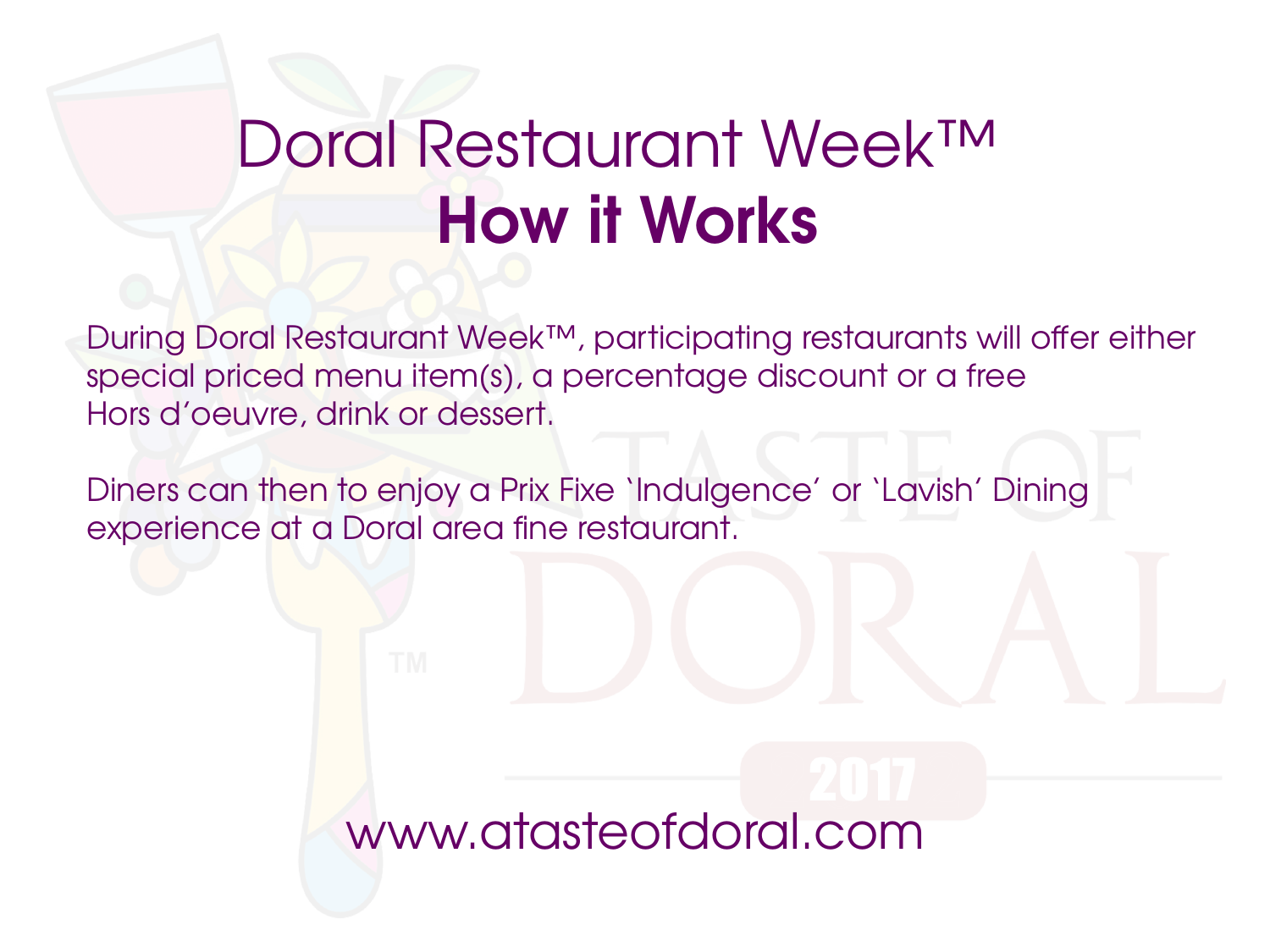

Doral Restaurant Week™
How it Works
During Doral Restaurant Week™, participating restaurants will offer either special priced menu item(s), a percentage discount or a free
Hors d’oeuvre, drink or dessert.

Diners can then to enjoy a Prix Fixe ‘Indulgence’ or ‘Lavish’ Dining experience at a Doral area fine restaurant.
www.atasteofdoral.com